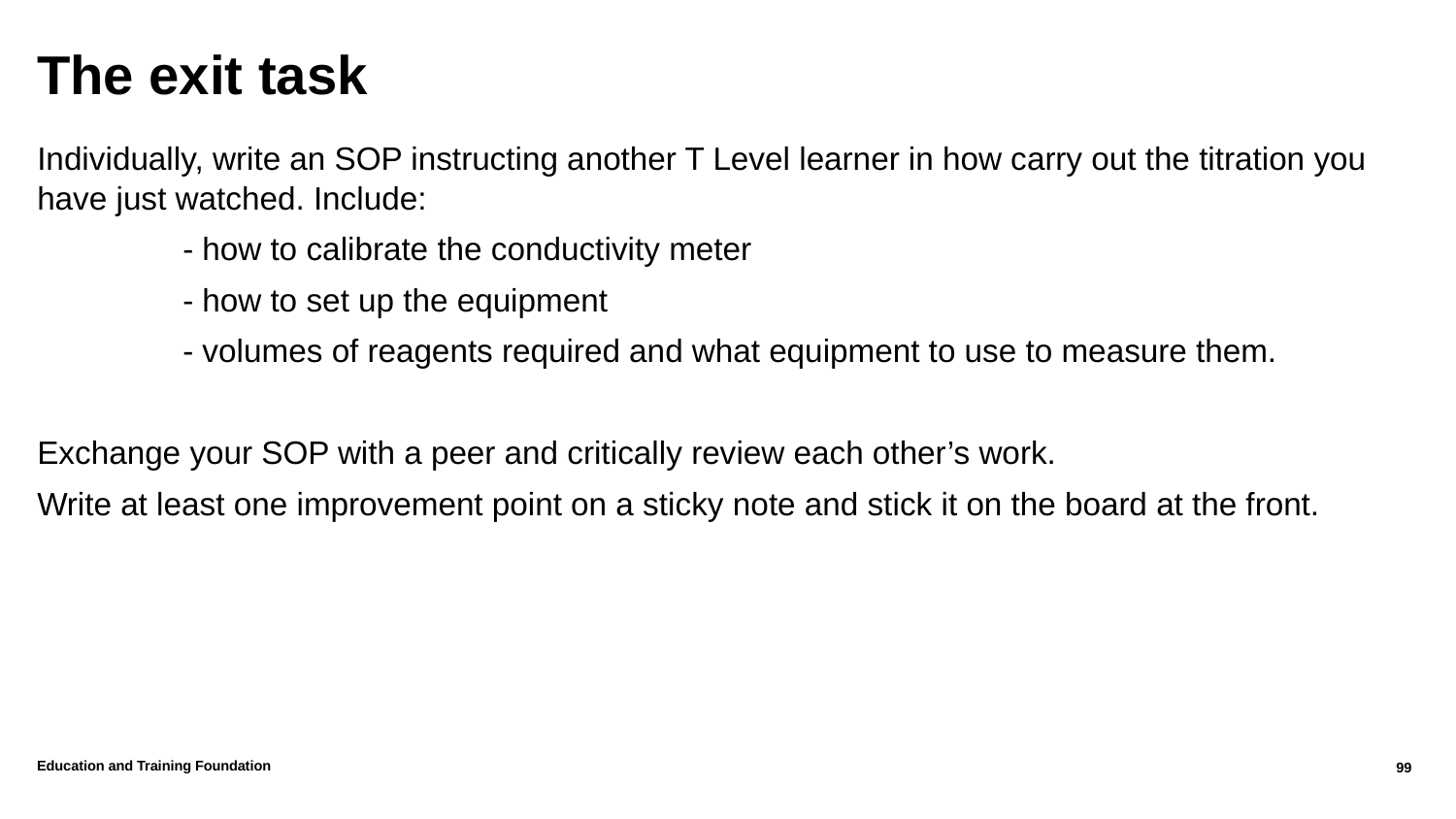

# The exit task
Individually, write an SOP instructing another T Level learner in how carry out the titration you have just watched. Include:
	- how to calibrate the conductivity meter
	- how to set up the equipment
	- volumes of reagents required and what equipment to use to measure them.

Exchange your SOP with a peer and critically review each other’s work.
Write at least one improvement point on a sticky note and stick it on the board at the front.
Education and Training Foundation
99